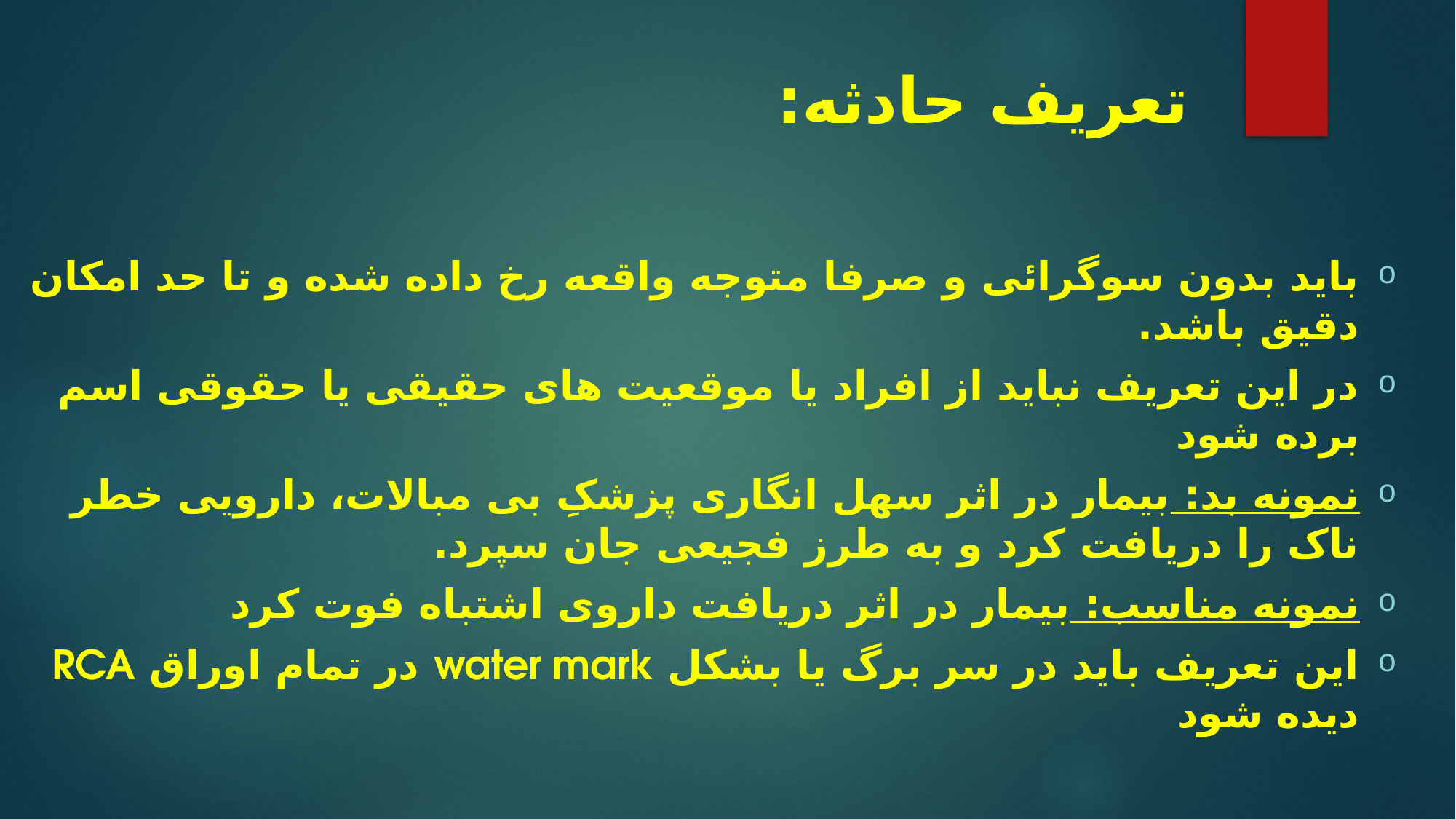

# تعریف حادثه:
باید بدون سوگرائی و صرفا متوجه واقعه رخ داده شده و تا حد امکان دقیق باشد.
در این تعریف نباید از افراد یا موقعیت های حقیقی یا حقوقی اسم برده شود
نمونه بد: بیمار در اثر سهل انگاری پزشکِ بی مبالات، دارویی خطر ناک را دریافت کرد و به طرز فجیعی جان سپرد.
نمونه مناسب: بیمار در اثر دریافت داروی اشتباه فوت کرد
این تعریف باید در سر برگ یا بشکل water mark در تمام اوراق RCA دیده شود